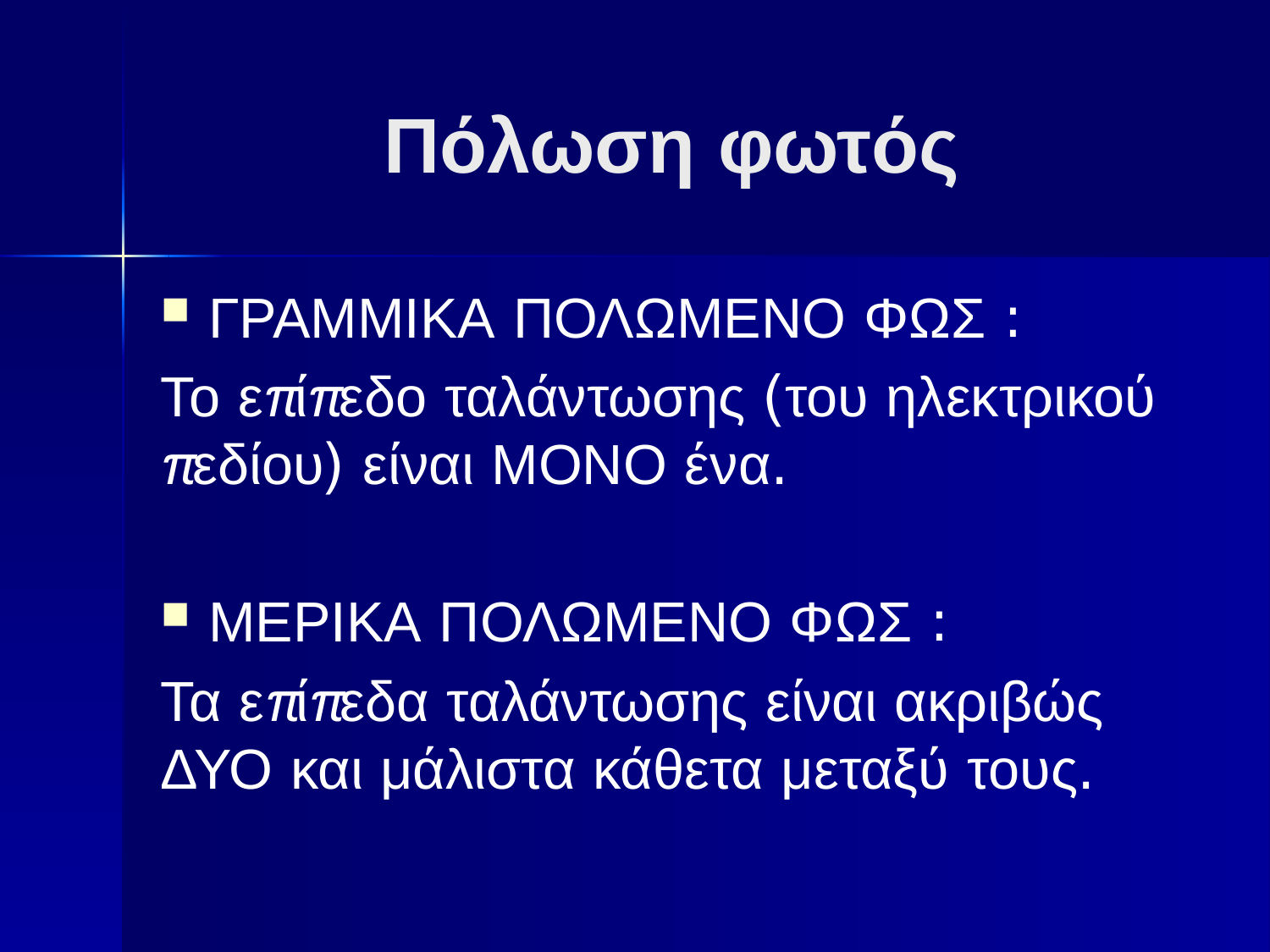

# Πόλωση φωτός
ΓΡΑΜΜΙΚΑ ΠΟΛΩΜΕΝΟ ΦΩΣ :
Το επίπεδο ταλάντωσης (του ηλεκτρικού πεδίου) είναι ΜΟΝΟ ένα.

ΜΕΡΙΚΑ ΠΟΛΩΜΕΝΟ ΦΩΣ :
Τα επίπεδα ταλάντωσης είναι ακριβώς ΔΥΟ και μάλιστα κάθετα μεταξύ τους.